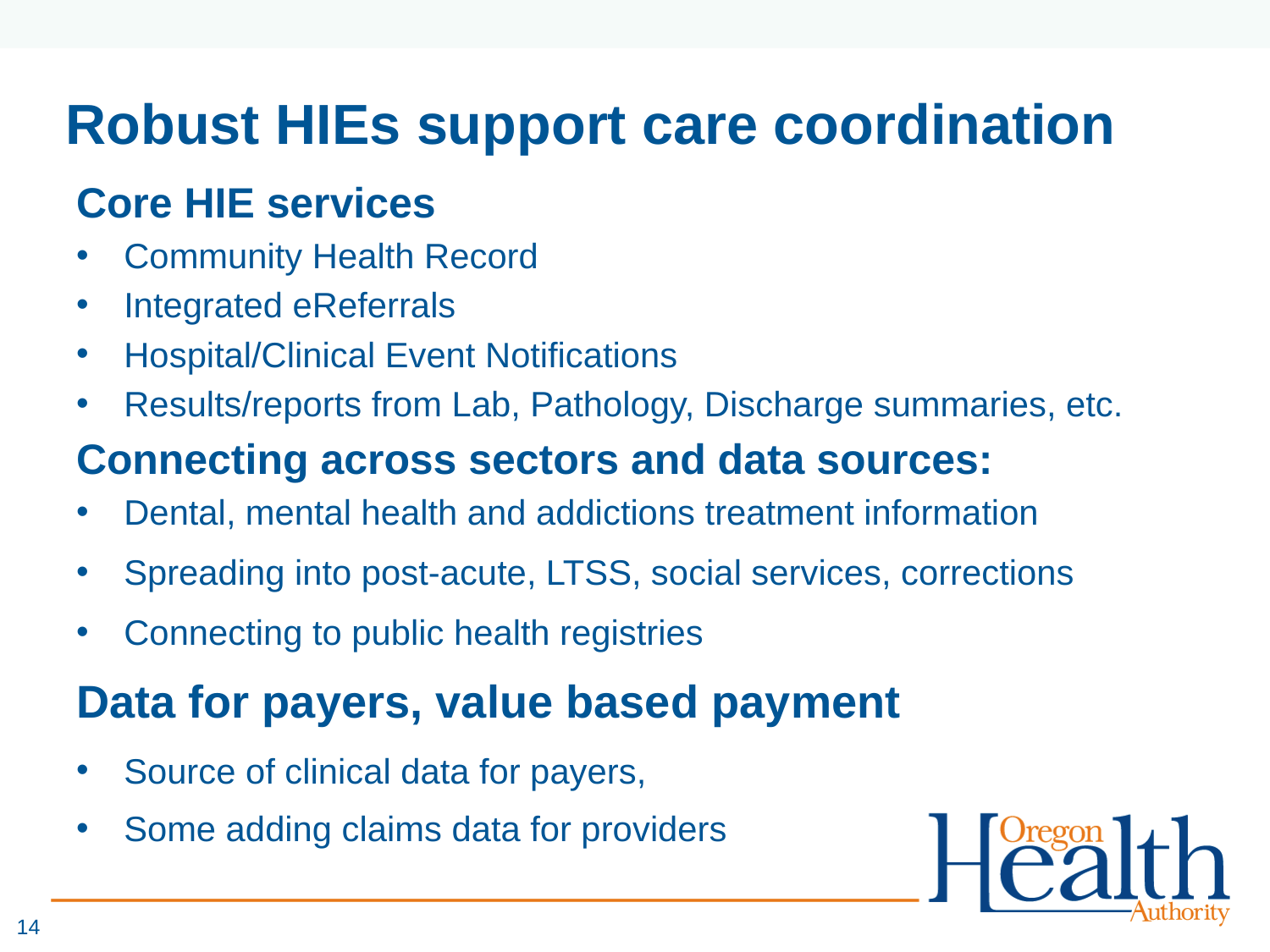

# Robust HIEs support care coordination
Core HIE services
Community Health Record
Integrated eReferrals
Hospital/Clinical Event Notifications
Results/reports from Lab, Pathology, Discharge summaries, etc.
Connecting across sectors and data sources:
Dental, mental health and addictions treatment information
Spreading into post-acute, LTSS, social services, corrections
Connecting to public health registries
Data for payers, value based payment
Source of clinical data for payers,
Some adding claims data for providers

14